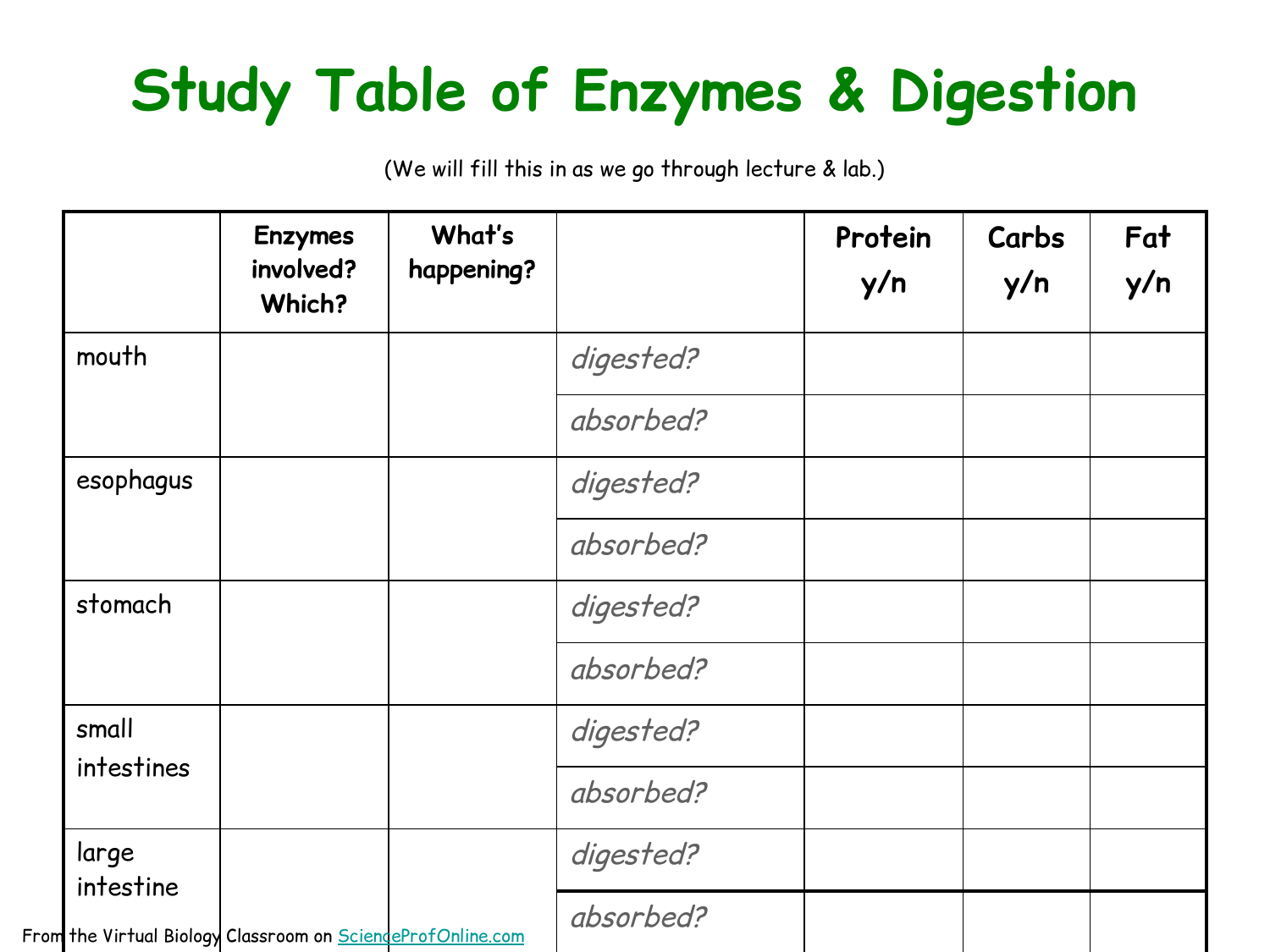

# Study Table of Enzymes & Digestion (We will fill this in as we go through lecture & lab.)
|  | Enzymes involved? Which? | What’s happening? |  | Protein y/n | Carbs y/n | Fat y/n |
| --- | --- | --- | --- | --- | --- | --- |
| mouth |  |  | digested? |  |  |  |
|  |  |  | absorbed? |  |  |  |
| esophagus |  |  | digested? |  |  |  |
|  |  |  | absorbed? |  |  |  |
| stomach |  |  | digested? |  |  |  |
|  |  |  | absorbed? |  |  |  |
| small intestines |  |  | digested? |  |  |  |
|  |  |  | absorbed? |  |  |  |
| large intestine |  |  | digested? |  |  |  |
|  |  |  | absorbed? |  |  |  |
From the Virtual Biology Classroom on ScienceProfOnline.com